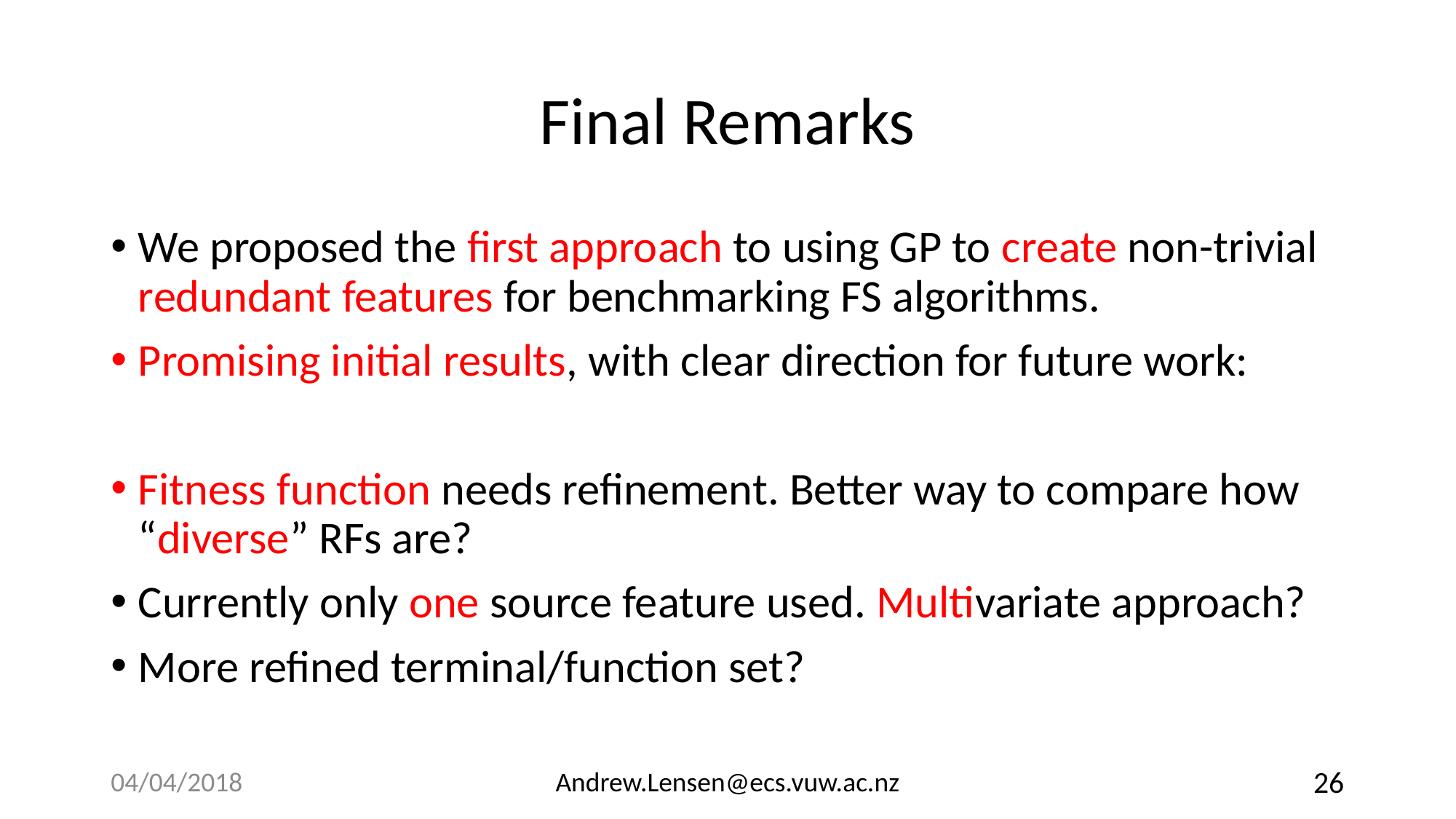

# Final Remarks
We proposed the first approach to using GP to create non-trivial redundant features for benchmarking FS algorithms.
Promising initial results, with clear direction for future work:

Fitness function needs refinement. Better way to compare how “diverse” RFs are?
Currently only one source feature used. Multivariate approach?
More refined terminal/function set?
04/04/2018
Andrew.Lensen@ecs.vuw.ac.nz
26